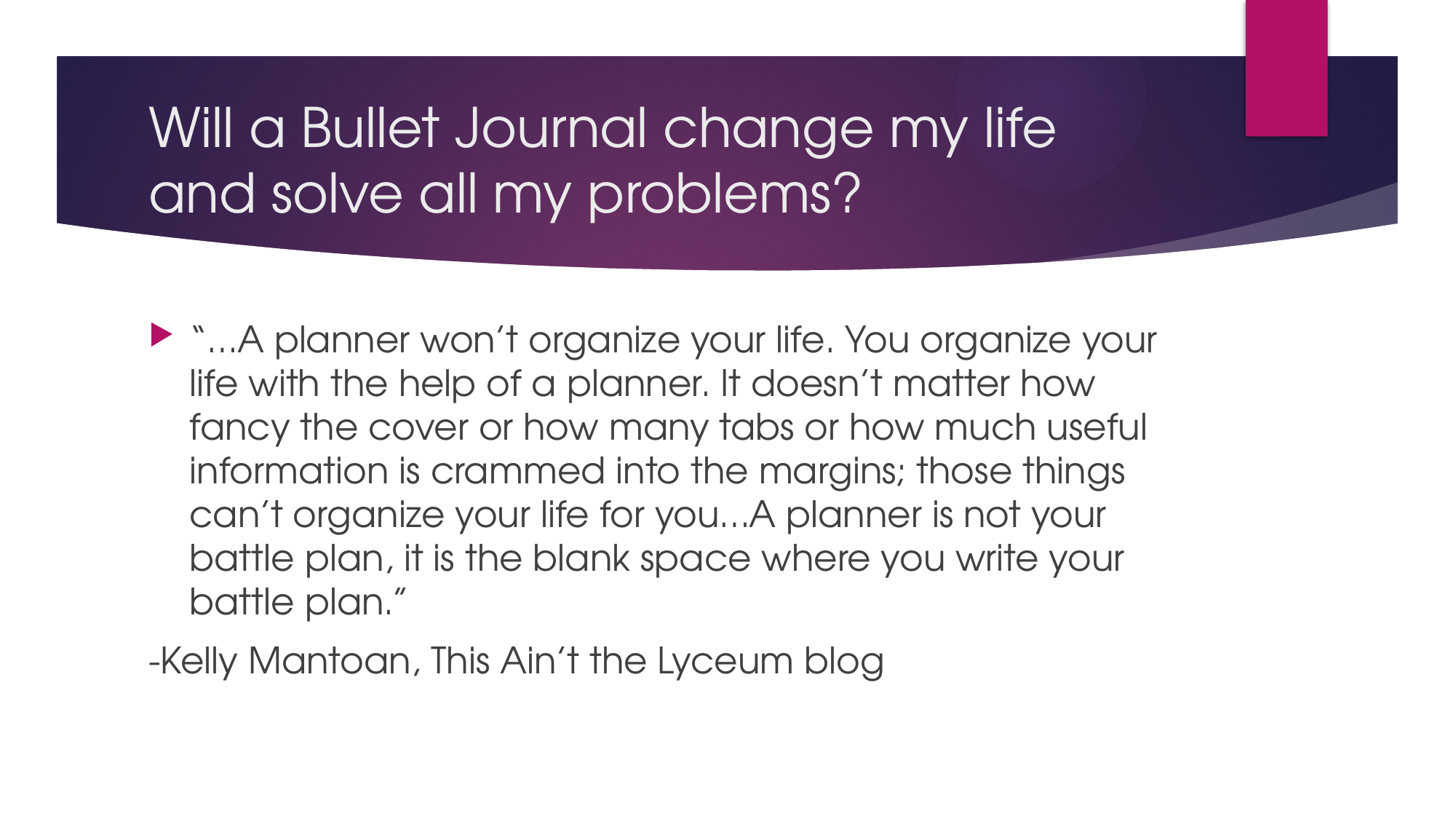

# Will a Bullet Journal change my life and solve all my problems?
“…A planner won’t organize your life. You organize your life with the help of a planner. It doesn’t matter how fancy the cover or how many tabs or how much useful information is crammed into the margins; those things can’t organize your life for you…A planner is not your battle plan, it is the blank space where you write your battle plan.”
-Kelly Mantoan, This Ain’t the Lyceum blog